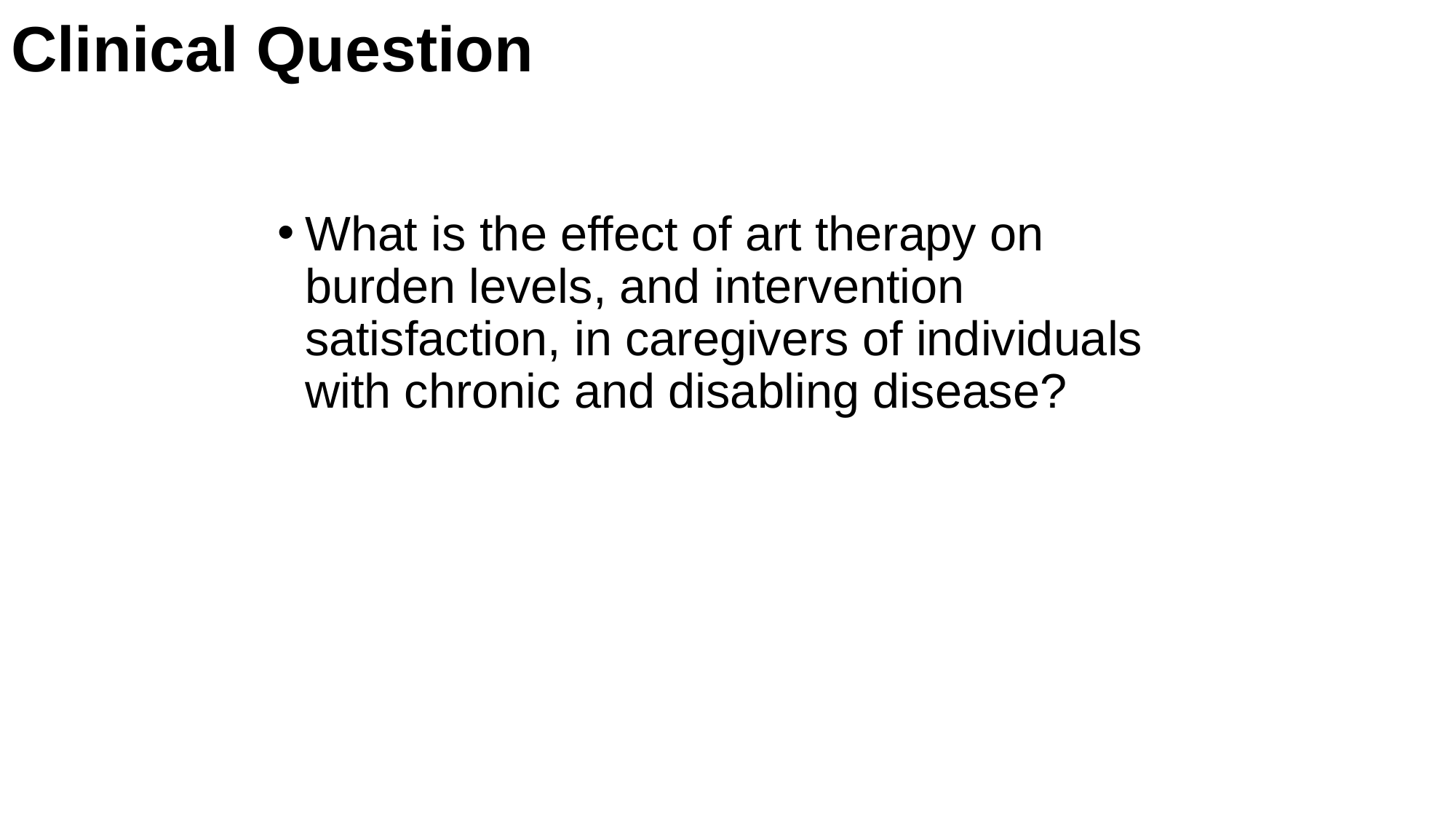

# Clinical Question
What is the effect of art therapy on burden levels, and intervention satisfaction, in caregivers of individuals with chronic and disabling disease?